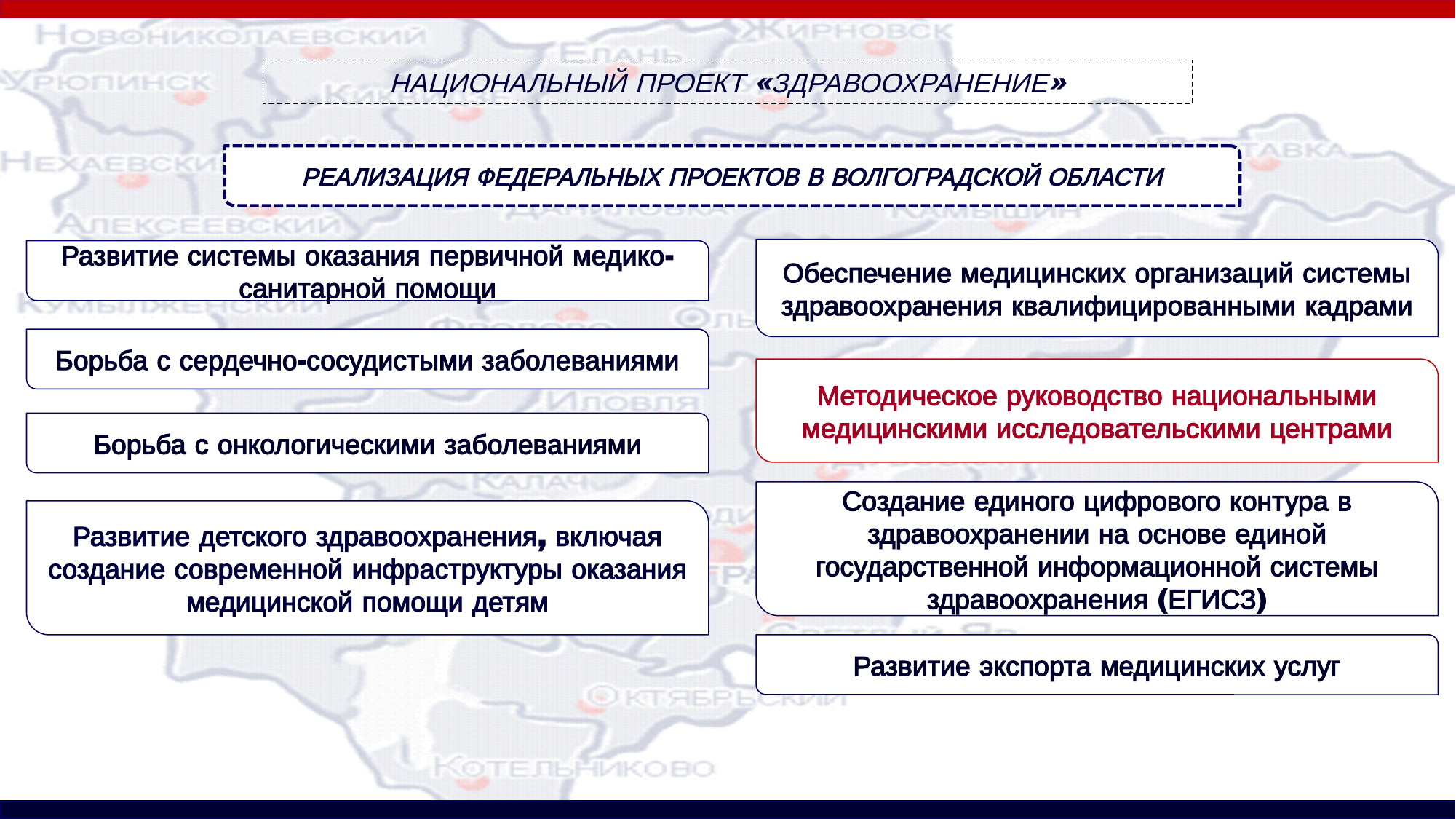

НАЦИОНАЛЬНЫЙ ПРОЕКТ «ЗДРАВООХРАНЕНИЕ»
РЕАЛИЗАЦИЯ ФЕДЕРАЛЬНЫХ ПРОЕКТОВ В ВОЛГОГРАДСКОЙ ОБЛАСТИ
Обеспечение медицинских организаций системы здравоохранения квалифицированными кадрами
Развитие системы оказания первичной медико-санитарной помощи
Борьба с сердечно-сосудистыми заболеваниями
Методическое руководство национальными медицинскими исследовательскими центрами
Борьба с онкологическими заболеваниями
Создание единого цифрового контура в здравоохранении на основе единой государственной информационной системы здравоохранения (ЕГИСЗ)
Развитие детского здравоохранения, включая создание современной инфраструктуры оказания медицинской помощи детям
Развитие экспорта медицинских услуг